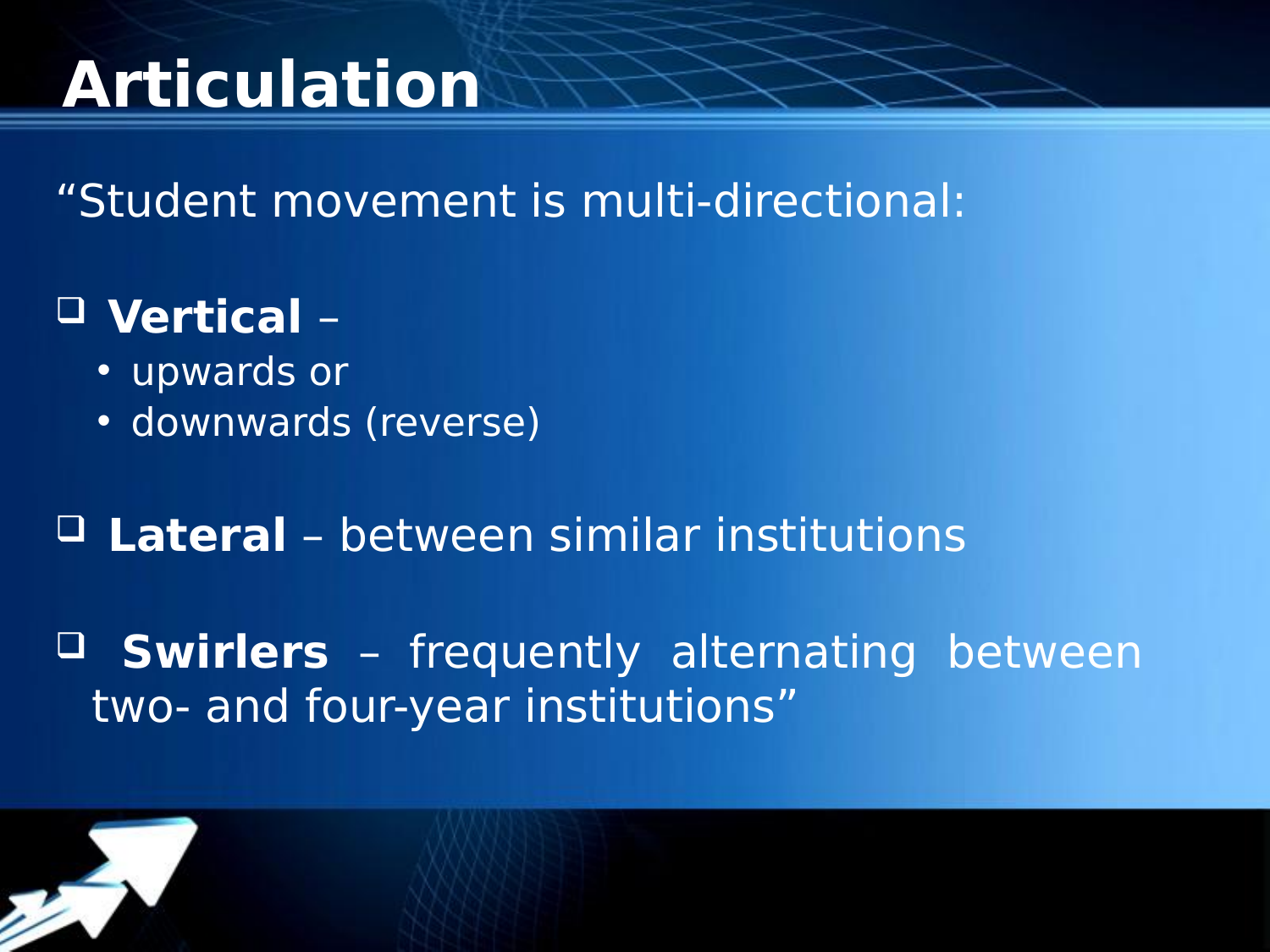

# Articulation
“Student movement is multi-directional:

 Vertical –
upwards or
downwards (reverse)

 Lateral – between similar institutions

 Swirlers – frequently alternating between two- and four-year institutions”